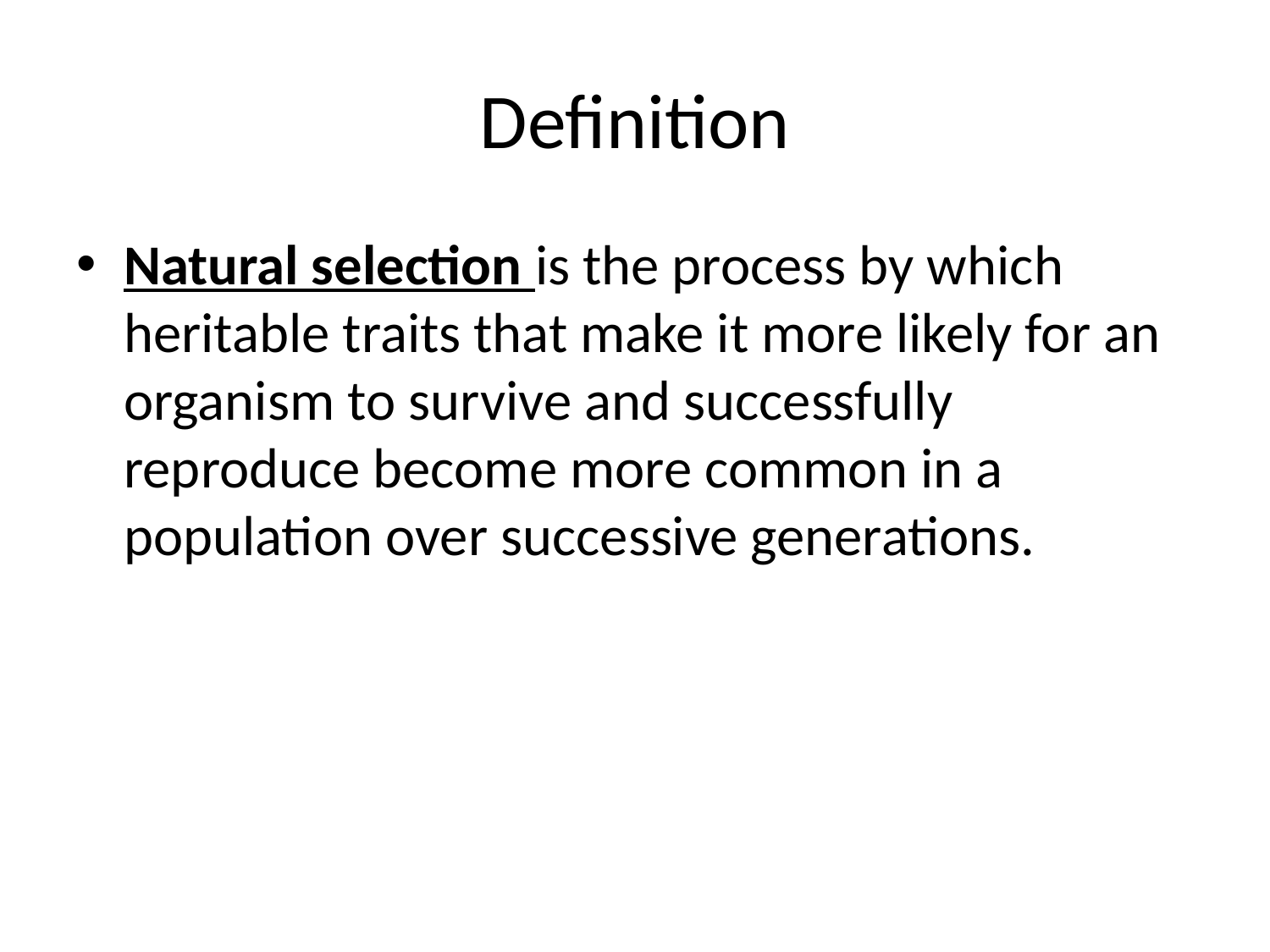

# Definition
Natural selection is the process by which heritable traits that make it more likely for an organism to survive and successfully reproduce become more common in a population over successive generations.